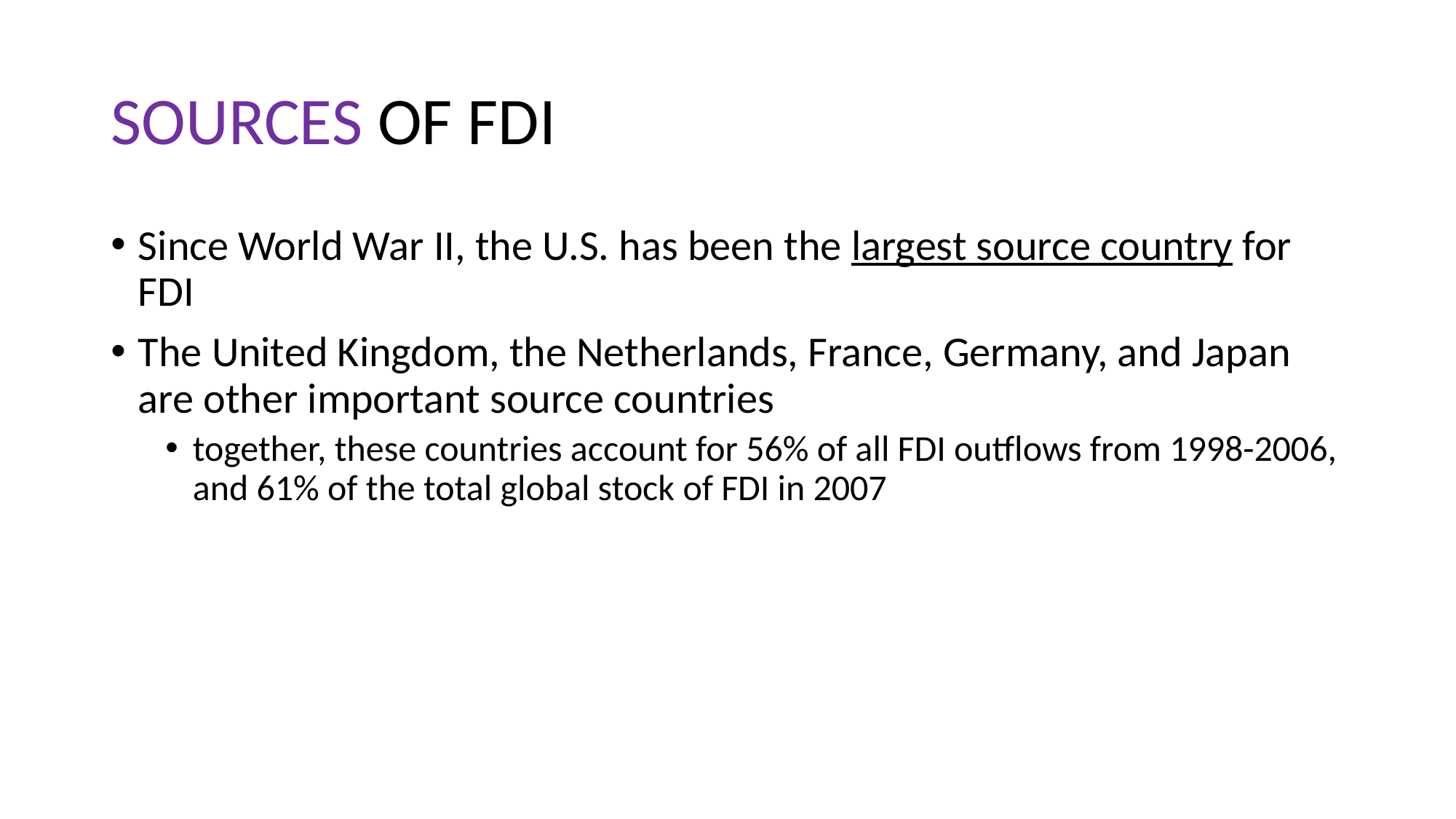

# SOURCES OF FDI
Since World War II, the U.S. has been the largest source country for FDI
The United Kingdom, the Netherlands, France, Germany, and Japan are other important source countries
together, these countries account for 56% of all FDI outflows from 1998-2006, and 61% of the total global stock of FDI in 2007